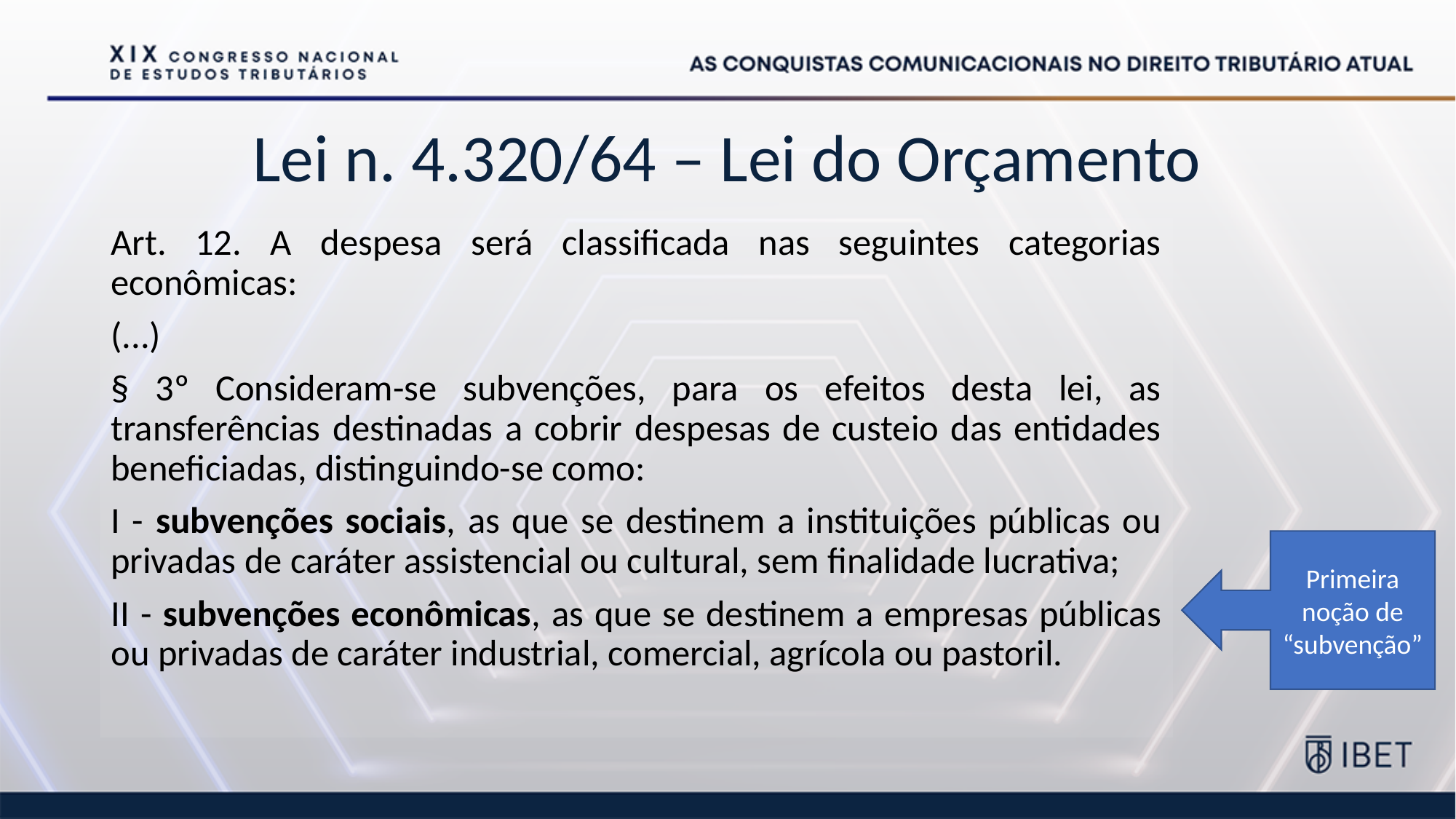

# Lei n. 4.320/64 – Lei do Orçamento
Art. 12. A despesa será classificada nas seguintes categorias econômicas:
(...)
§ 3º Consideram-se subvenções, para os efeitos desta lei, as transferências destinadas a cobrir despesas de custeio das entidades beneficiadas, distinguindo-se como:
I - subvenções sociais, as que se destinem a instituições públicas ou privadas de caráter assistencial ou cultural, sem finalidade lucrativa;
II - subvenções econômicas, as que se destinem a empresas públicas ou privadas de caráter industrial, comercial, agrícola ou pastoril.

Primeira noção de “subvenção”